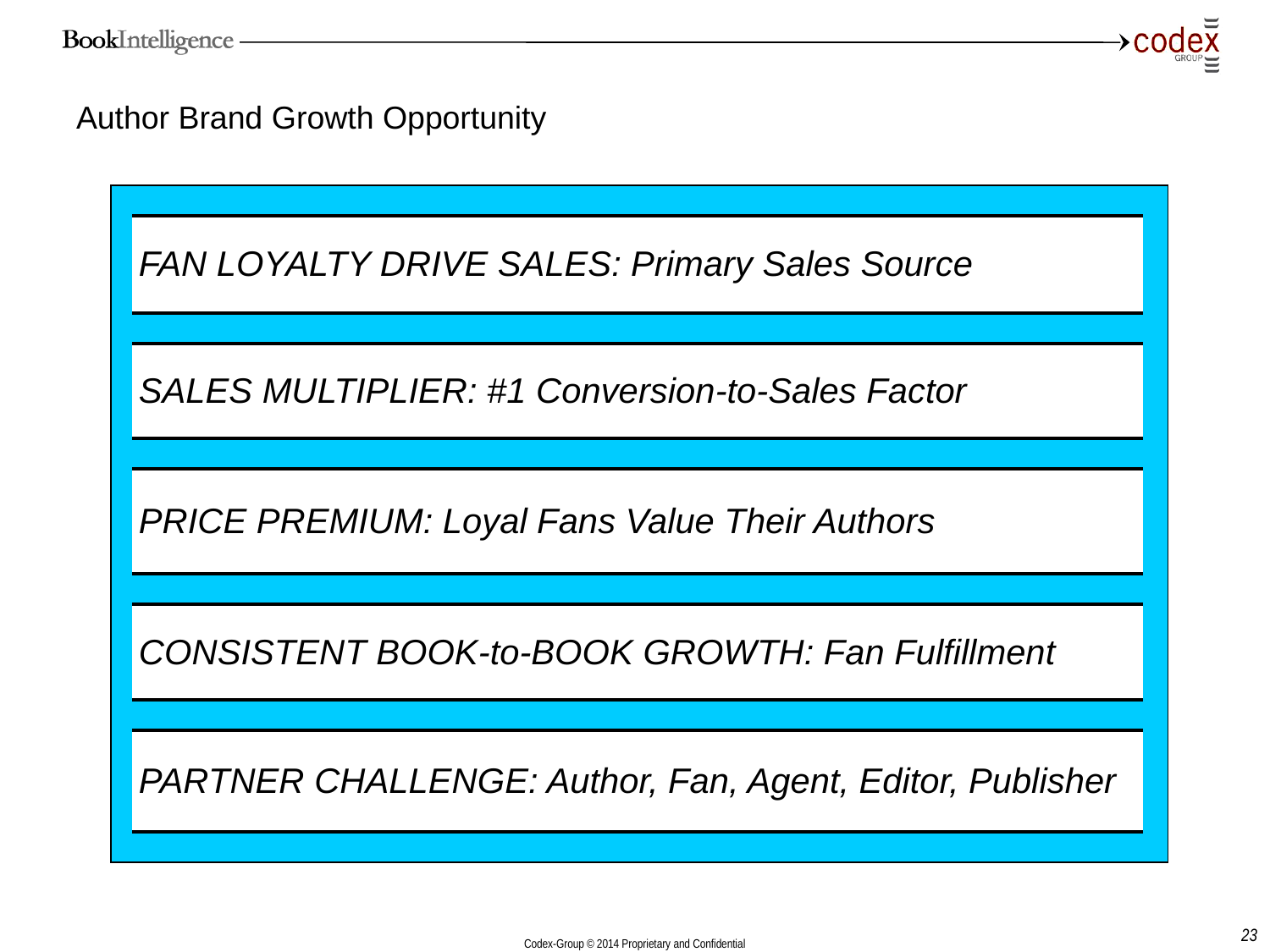

# Author Brand Growth Opportunity

| FAN LOYALTY DRIVE SALES: Primary Sales Source |
| --- |
|  |
| SALES MULTIPLIER: #1 Conversion-to-Sales Factor |
|  |
| PRICE PREMIUM: Loyal Fans Value Their Authors |
|  |
| CONSISTENT BOOK-to-BOOK GROWTH: Fan Fulfillment |
|  |
| PARTNER CHALLENGE: Author, Fan, Agent, Editor, Publisher |
23